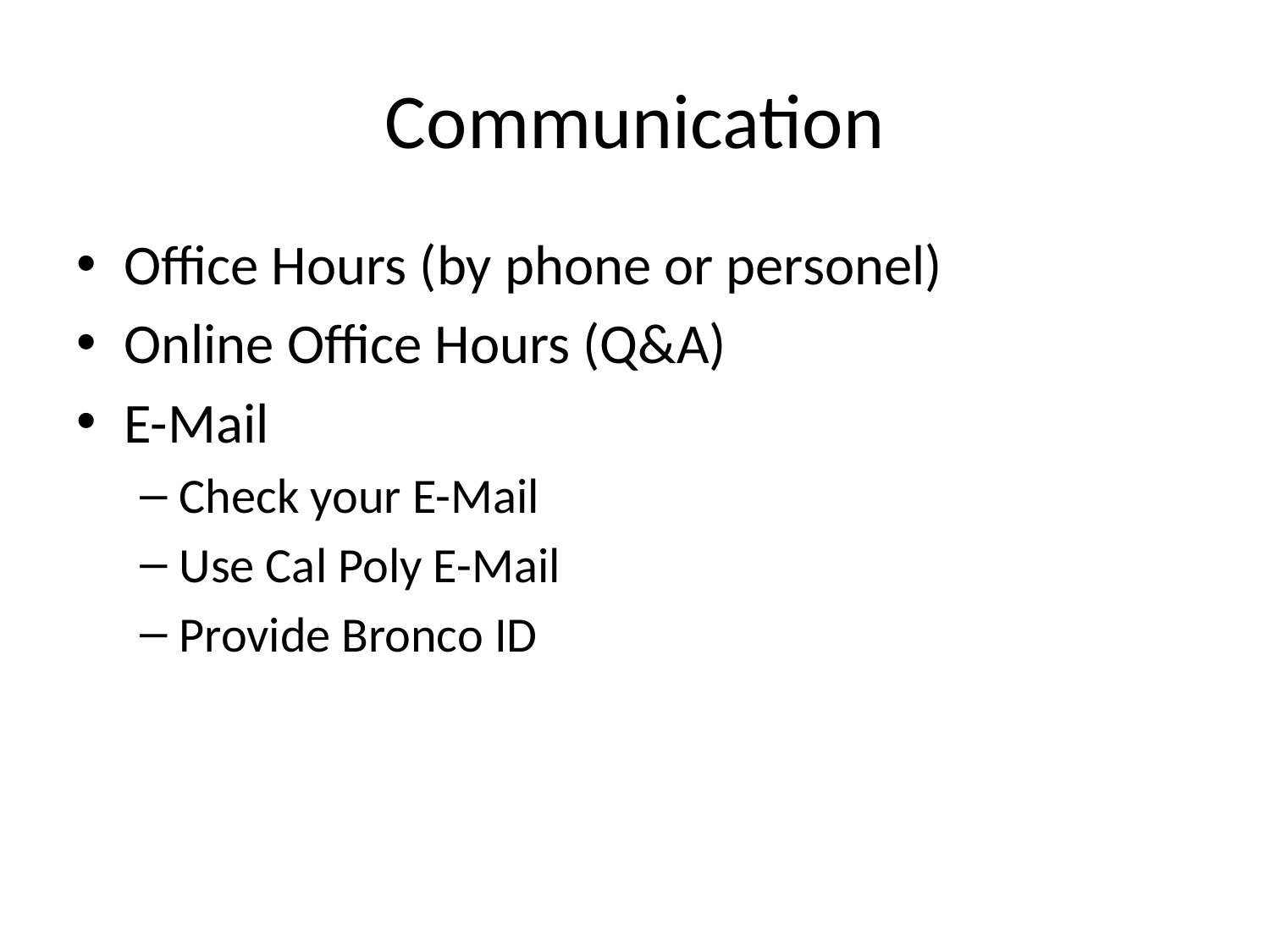

# Communication
Office Hours (by phone or personel)
Online Office Hours (Q&A)
E-Mail
Check your E-Mail
Use Cal Poly E-Mail
Provide Bronco ID